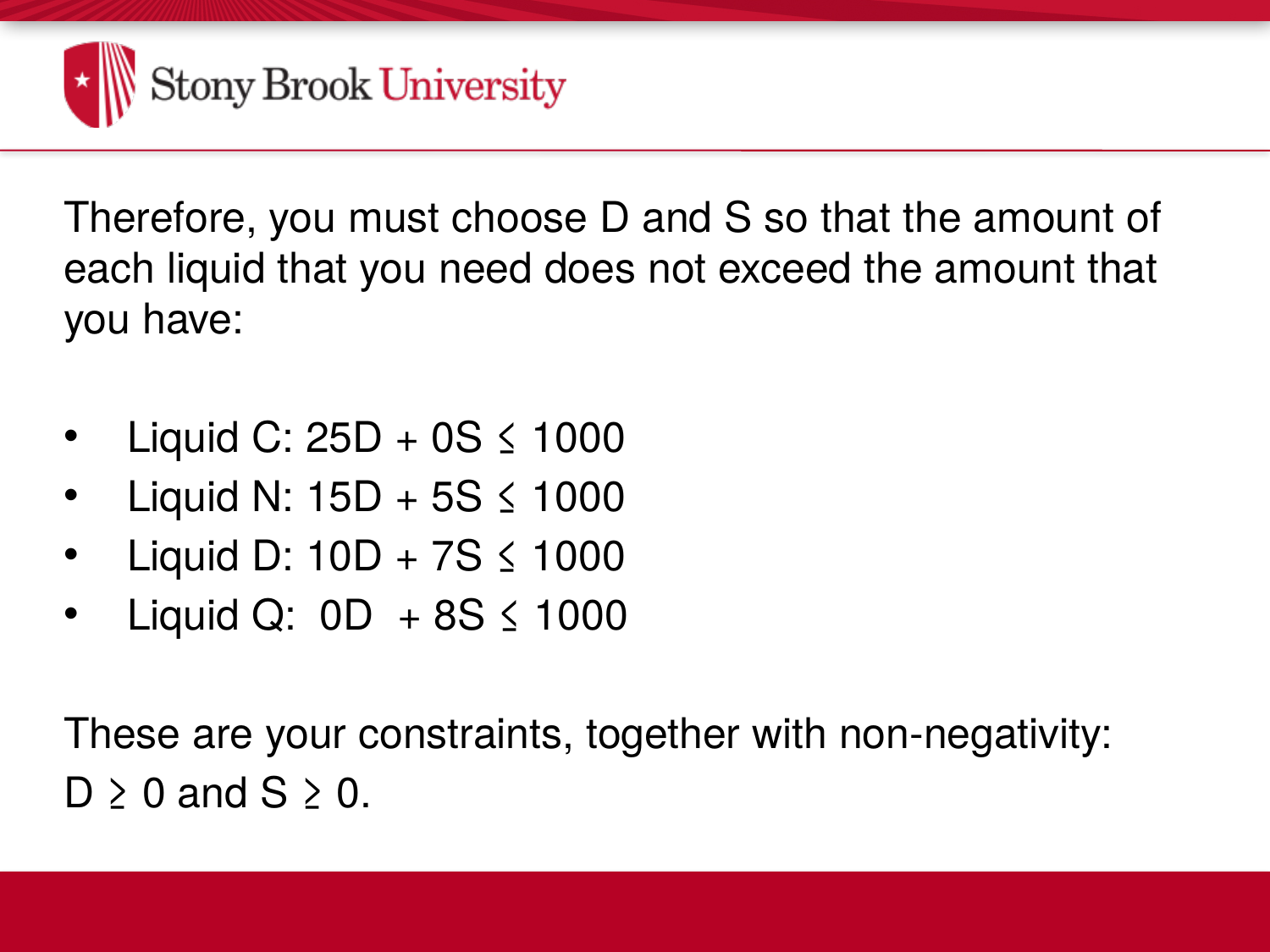

Therefore, you must choose D and S so that the amount of each liquid that you need does not exceed the amount that you have:

Liquid C: 25D + 0S ≤ 1000
Liquid N: 15D + 5S ≤ 1000
Liquid D: 10D + 7S ≤ 1000
Liquid Q:  0D  + 8S ≤ 1000

These are your constraints, together with non-negativity:
D ≥ 0 and S ≥ 0.